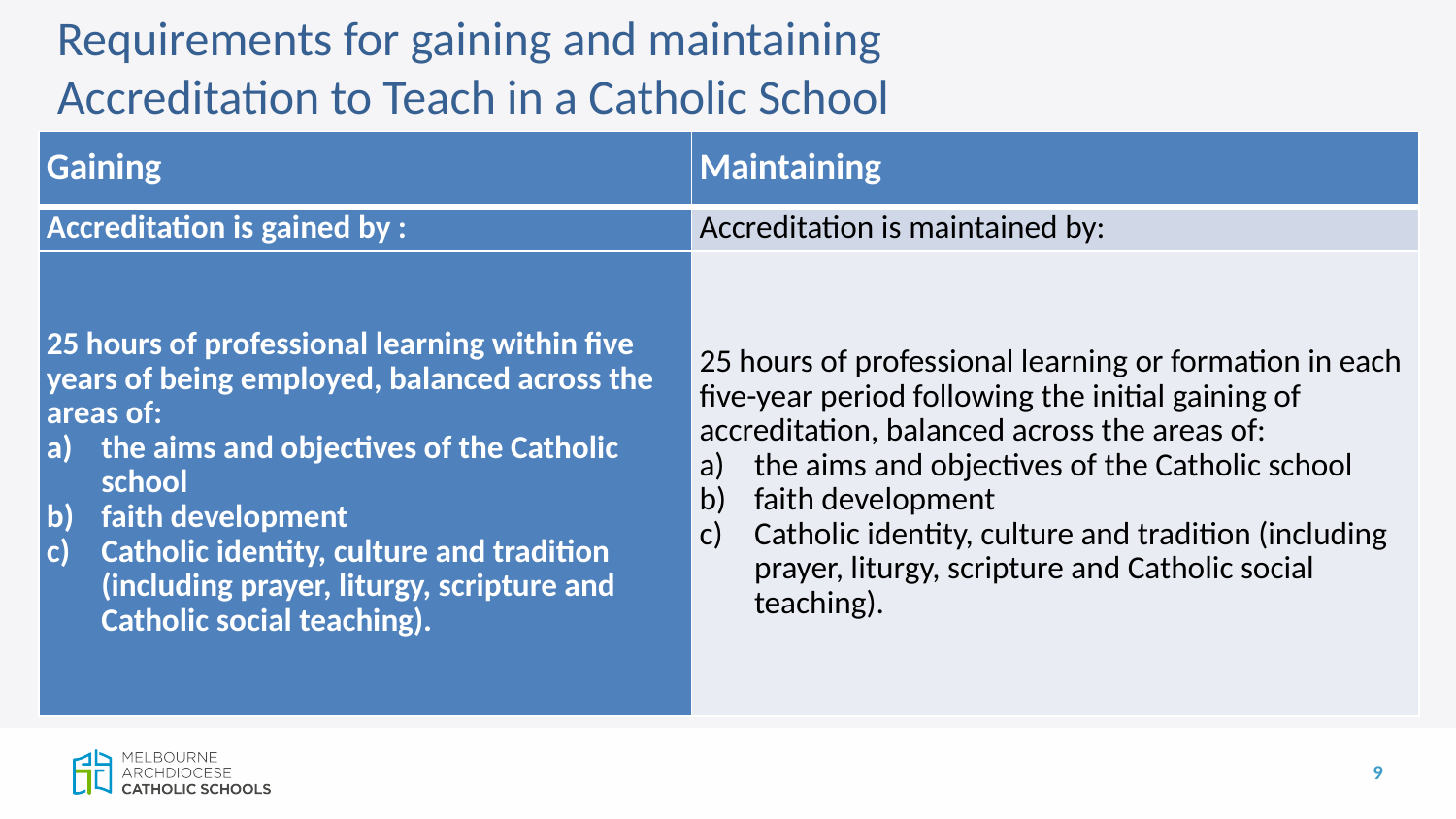

Requirements for gaining and maintaining
Accreditation to Teach in a Catholic School
| Gaining | Maintaining |
| --- | --- |
| Accreditation is gained by : | Accreditation is maintained by: |
| 25 hours of professional learning within five years of being employed, balanced across the areas of: the aims and objectives of the Catholic school faith development Catholic identity, culture and tradition (including prayer, liturgy, scripture and Catholic social teaching). | 25 hours of professional learning or formation in each five-year period following the initial gaining of accreditation, balanced across the areas of: the aims and objectives of the Catholic school faith development Catholic identity, culture and tradition (including prayer, liturgy, scripture and Catholic social teaching). |